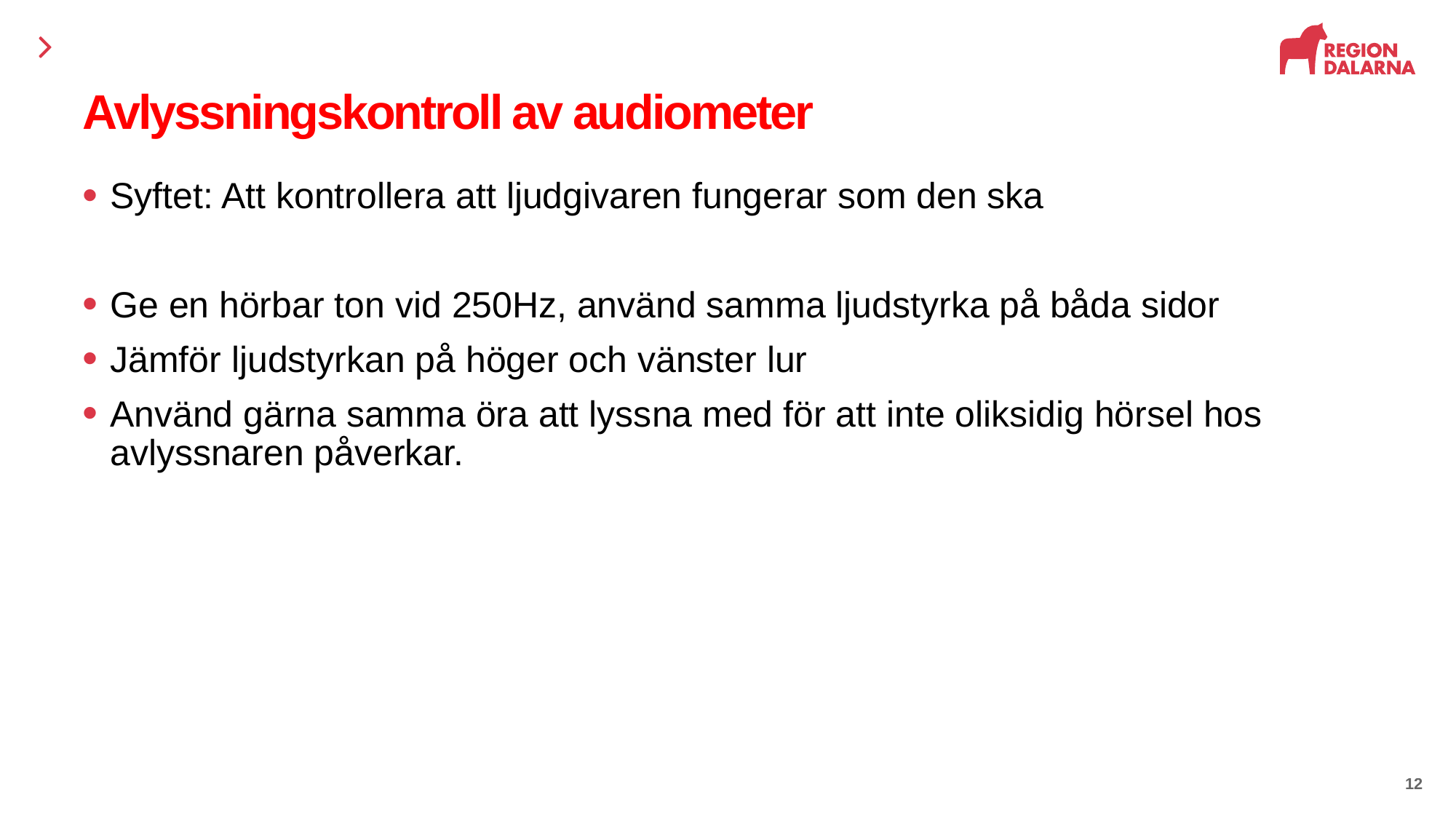

# Avlyssningskontroll av audiometer
Syftet: Att kontrollera att ljudgivaren fungerar som den ska

Ge en hörbar ton vid 250Hz, använd samma ljudstyrka på båda sidor
Jämför ljudstyrkan på höger och vänster lur
Använd gärna samma öra att lyssna med för att inte oliksidig hörsel hos avlyssnaren påverkar.